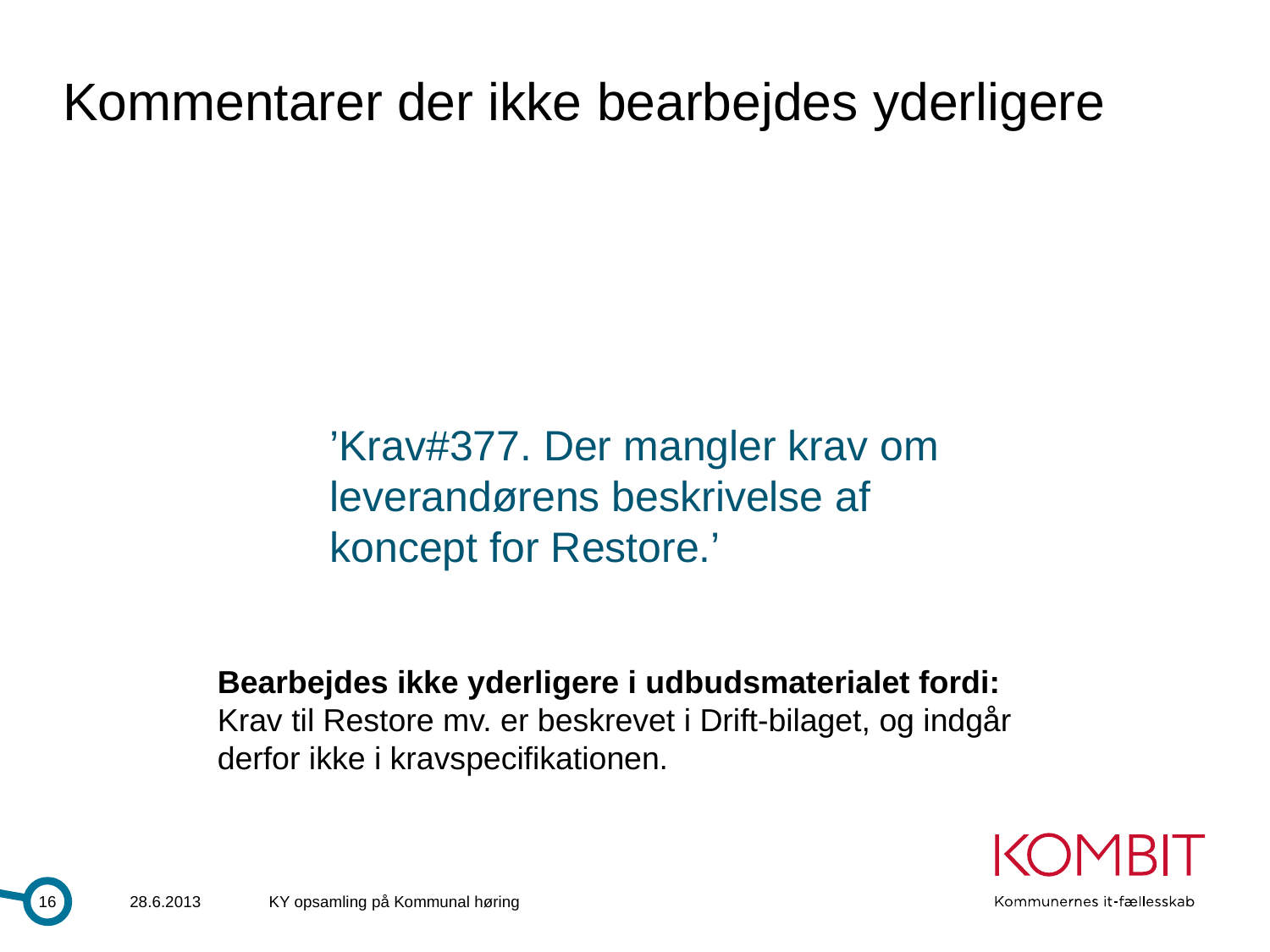

# Kommentarer der ikke bearbejdes yderligere
’Krav#377. Der mangler krav om leverandørens beskrivelse af koncept for Restore.’
Bearbejdes ikke yderligere i udbudsmaterialet fordi:
Krav til Restore mv. er beskrevet i Drift-bilaget, og indgår derfor ikke i kravspecifikationen.
16
28.6.2013
KY opsamling på Kommunal høring